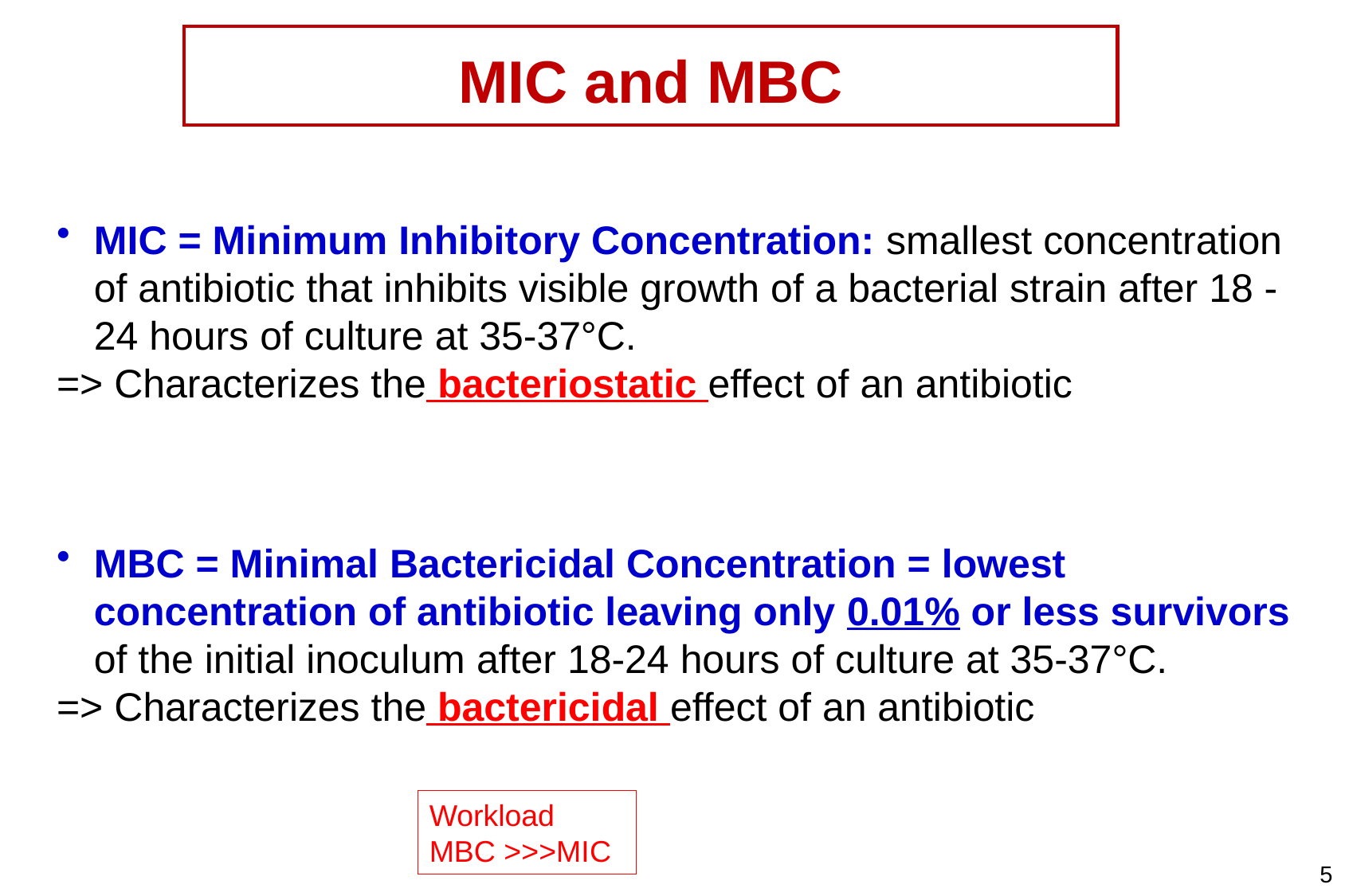

MIC and MBC
MIC = Minimum Inhibitory Concentration: smallest concentration of antibiotic that inhibits visible growth of a bacterial strain after 18 -24 hours of culture at 35-37°C.
=> Characterizes the bacteriostatic effect of an antibiotic
MBC = Minimal Bactericidal Concentration = lowest concentration of antibiotic leaving only 0.01% or less survivors of the initial inoculum after 18-24 hours of culture at 35-37°C.
=> Characterizes the bactericidal effect of an antibiotic
Workload MBC >>>MIC
5